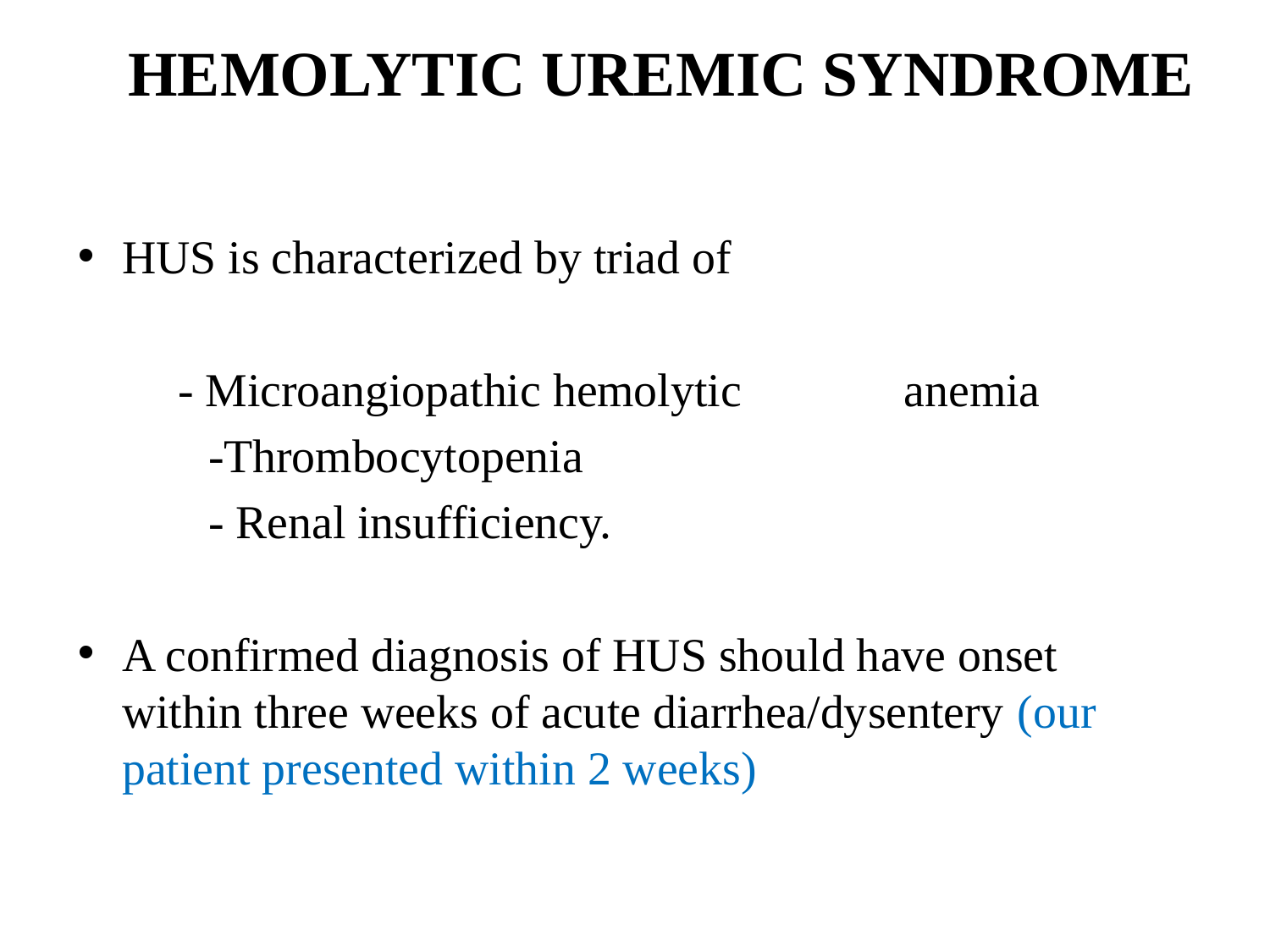

# HEMOLYTIC UREMIC SYNDROME
HUS is characterized by triad of

 	- Microangiopathic hemolytic 			   	  anemia
           -Thrombocytopenia
           - Renal insufficiency.

A confirmed diagnosis of HUS should have onset within three weeks of acute diarrhea/dysentery (our patient presented within 2 weeks)